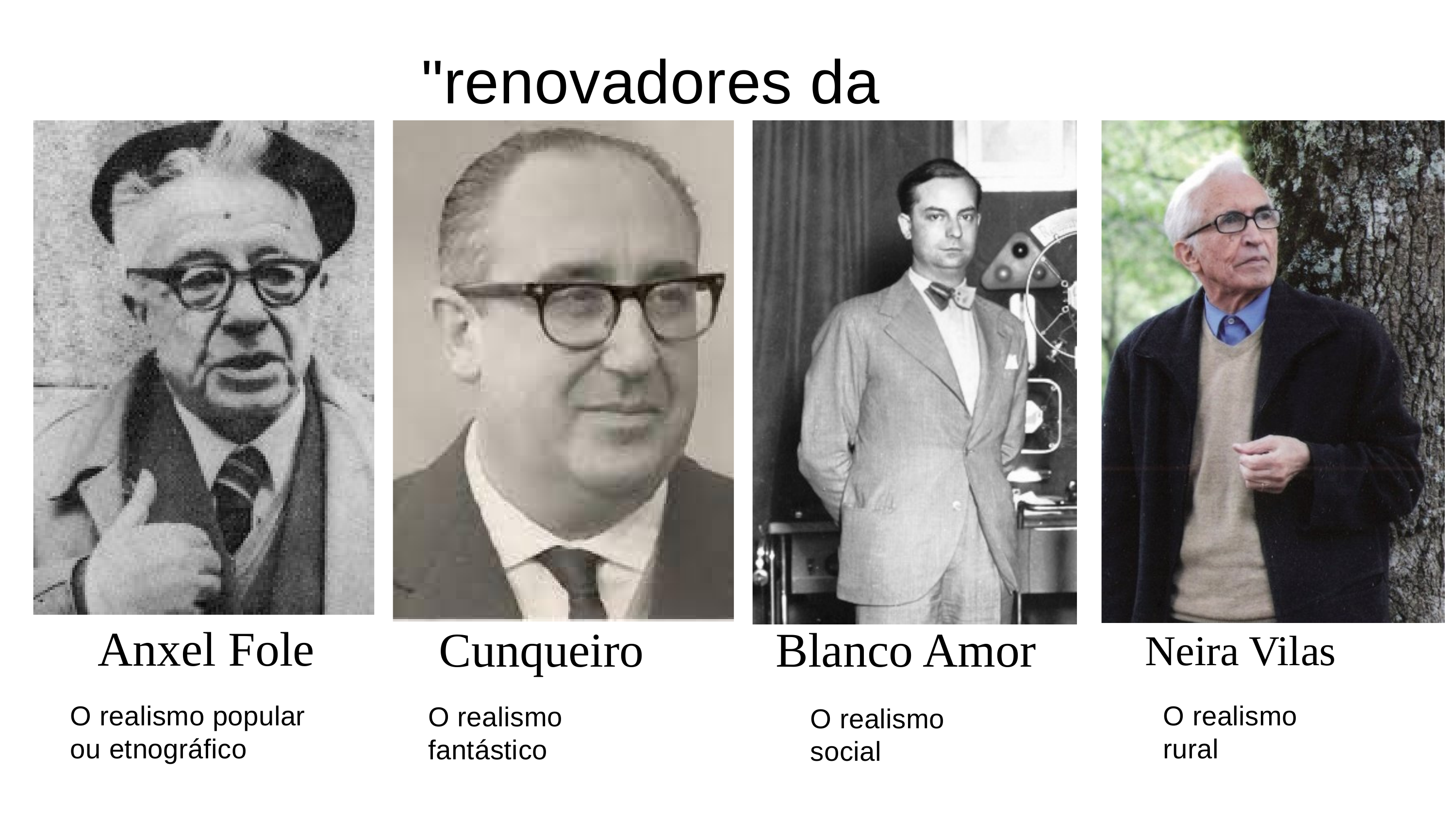

"renovadores da prosa"

Anxel Fole
Cunqueiro
Blanco Amor
Neira Vilas
O realismo popular ou etnográfico
O realismo rural
O realismo fantástico
O realismo social